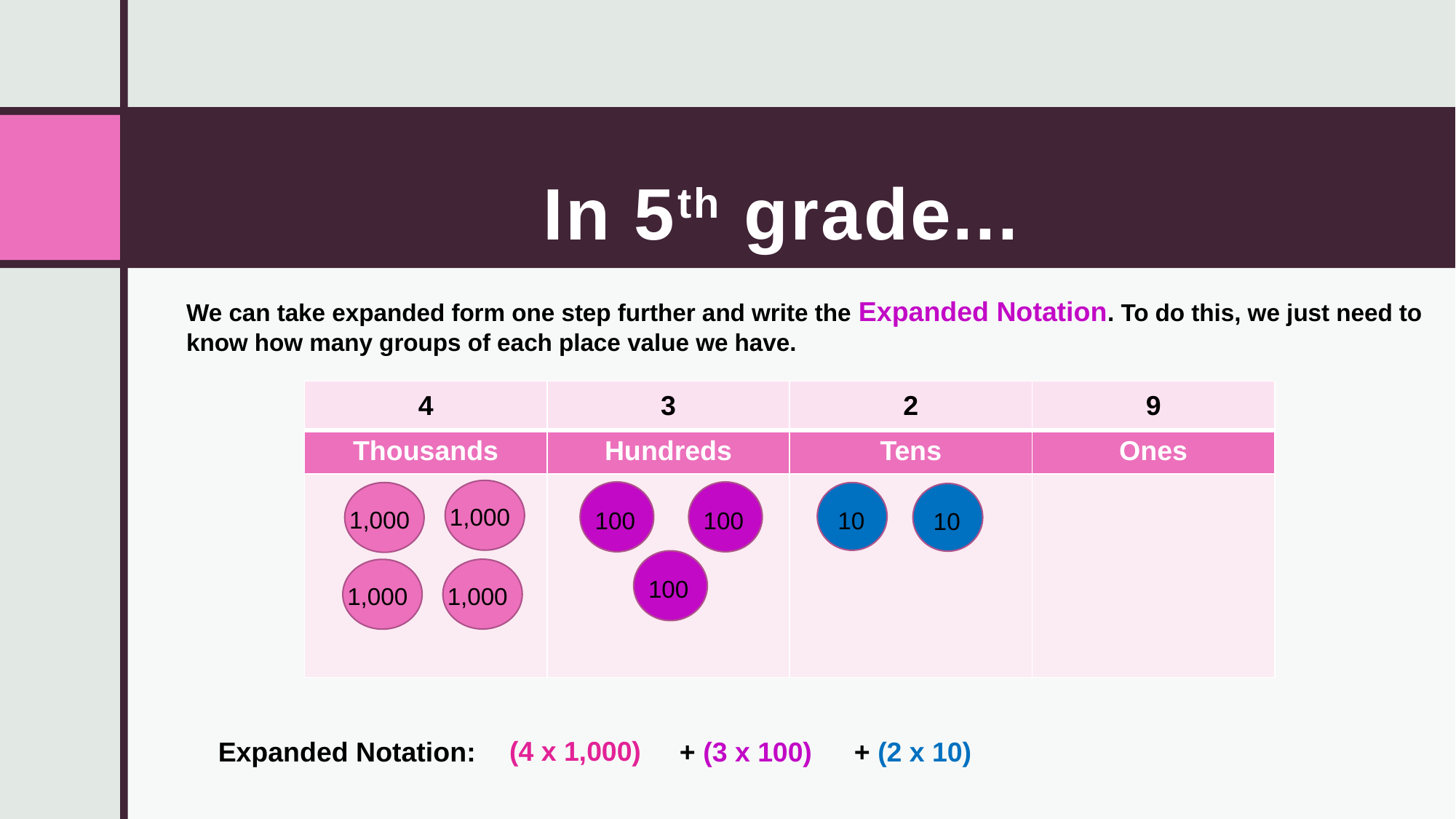

# In 5th grade...

We can take expanded form one step further and write the Expanded Notation. To do this, we just need to know how many groups of each place value we have.
| 4 | 3 | 2 | 9 |
| --- | --- | --- | --- |
| Thousands | Hundreds | Tens | Ones |
|  |  |  |  |

1,000

100

100

1,000

10

10

100

1,000

1,000
(4 x 1,000)
Expanded Notation:
+ (3 x 100)
+ (2 x 10)